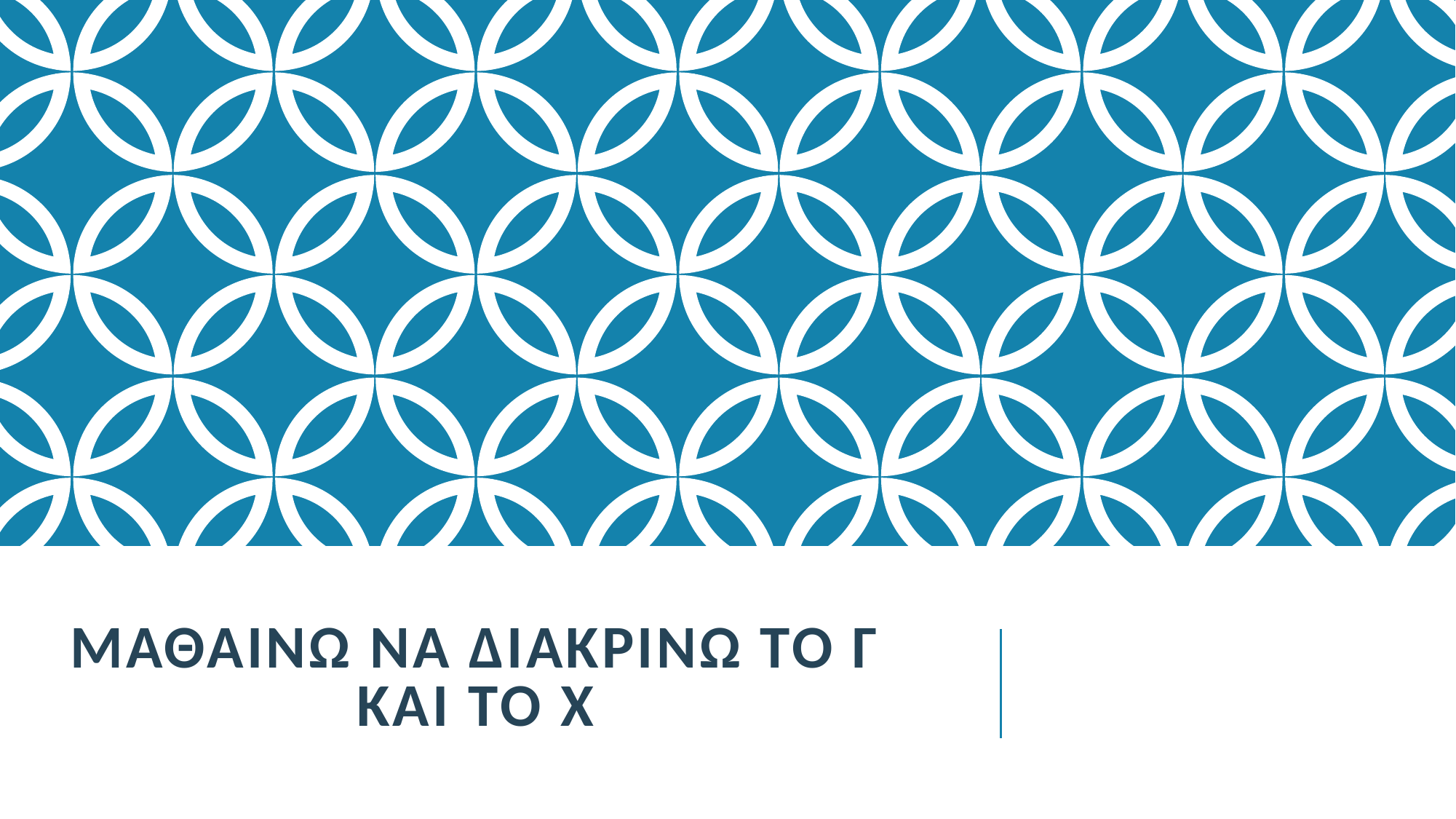

# ΜΑΘΑΙΝΩ ΝΑ ΔΙΑΚΡΙΝΩ ΤΟ Γ και Το Χ